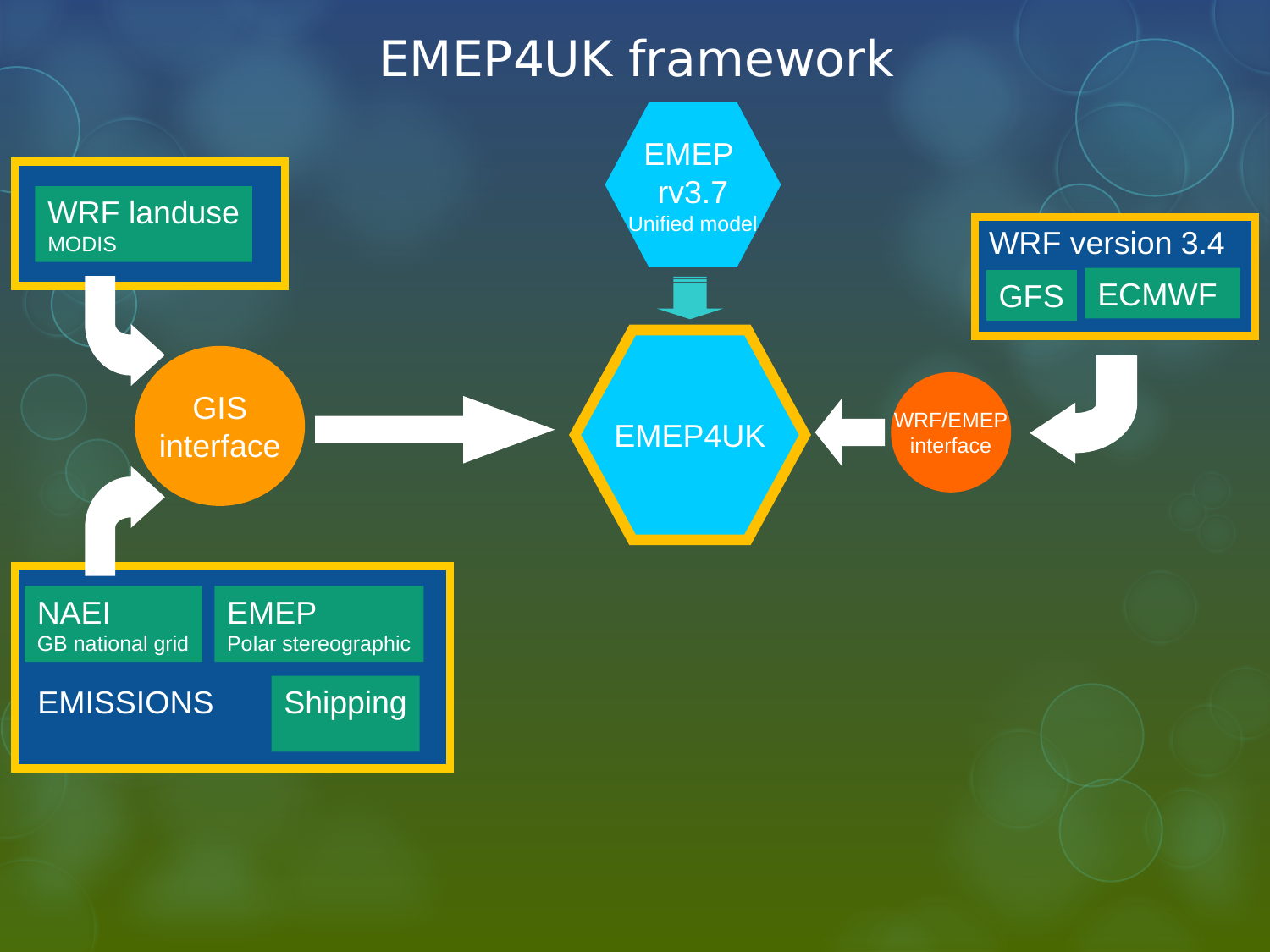

# EMEP4UK framework
EMEP
rv3.7
Unified model

WRF landuse
MODIS
WRF version 3.4

ECMWF
GFS

EMEP4UK
GIS
interface

WRF/EMEP
interface

NAEI
GB national grid
EMEP
Polar stereographic
EMISSIONS
Shipping